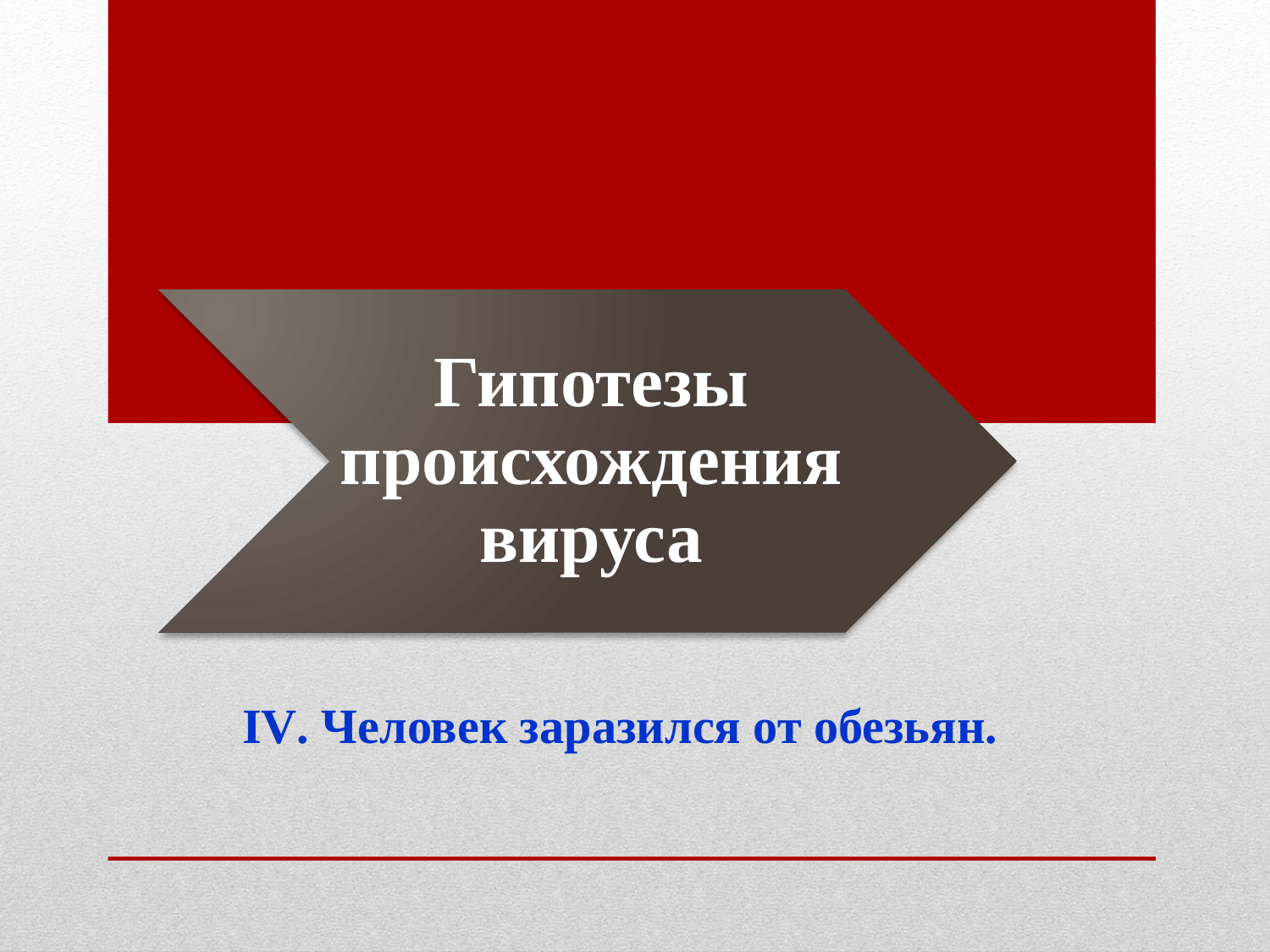

Гипотезы происхождения вируса
IV. Человек заразился от обезьян.